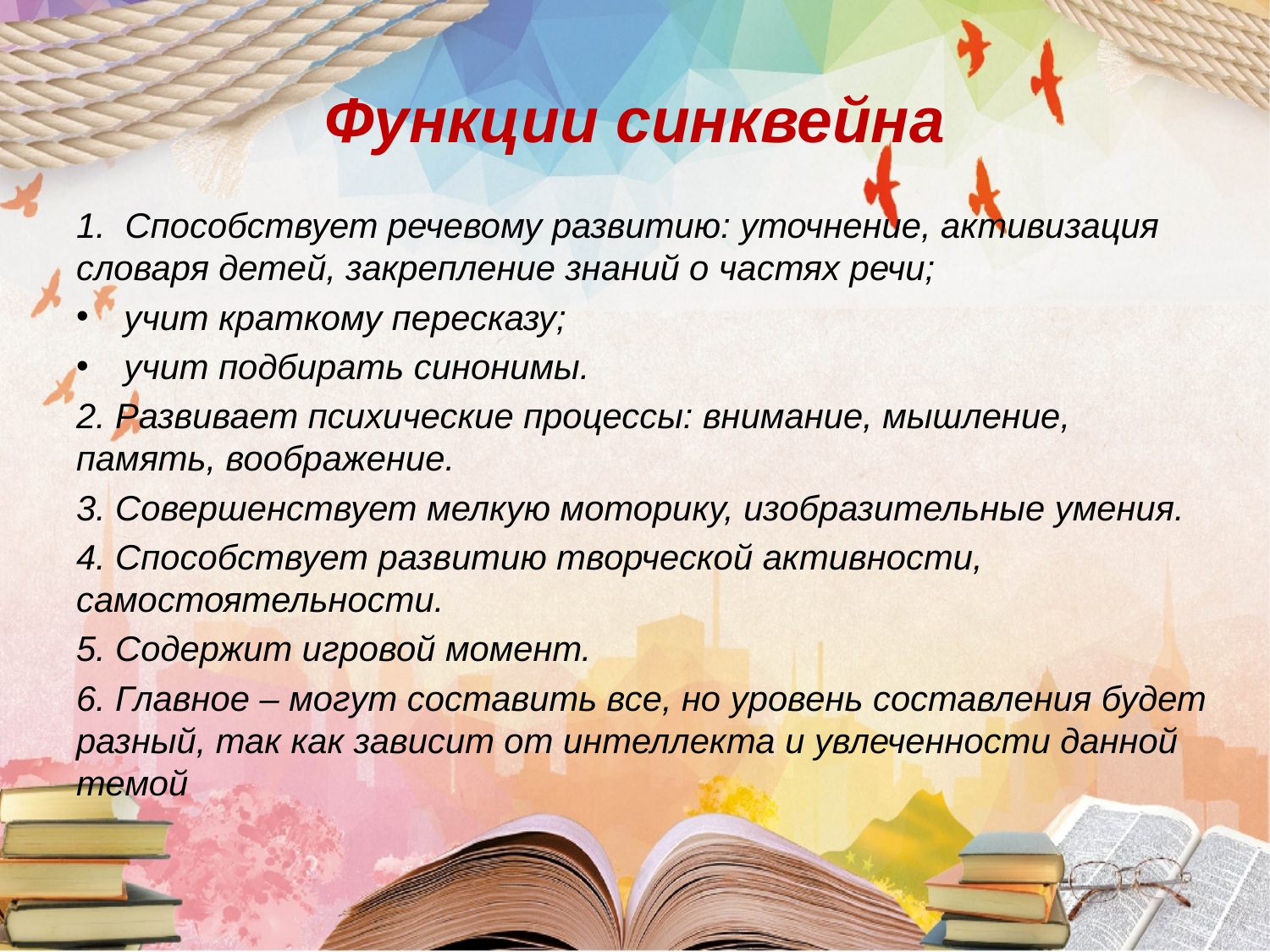

# Функции синквейна
1.  Способствует речевому развитию: уточнение, активизация словаря детей, закрепление знаний о частях речи;
учит краткому пересказу;
учит подбирать синонимы.
2. Развивает психические процессы: внимание, мышление, память, воображение.
3. Совершенствует мелкую моторику, изобразительные умения.
4. Способствует развитию творческой активности, самостоятельности.
5. Содержит игровой момент.
6. Главное – могут составить все, но уровень составления будет разный, так как зависит от интеллекта и увлеченности данной темой